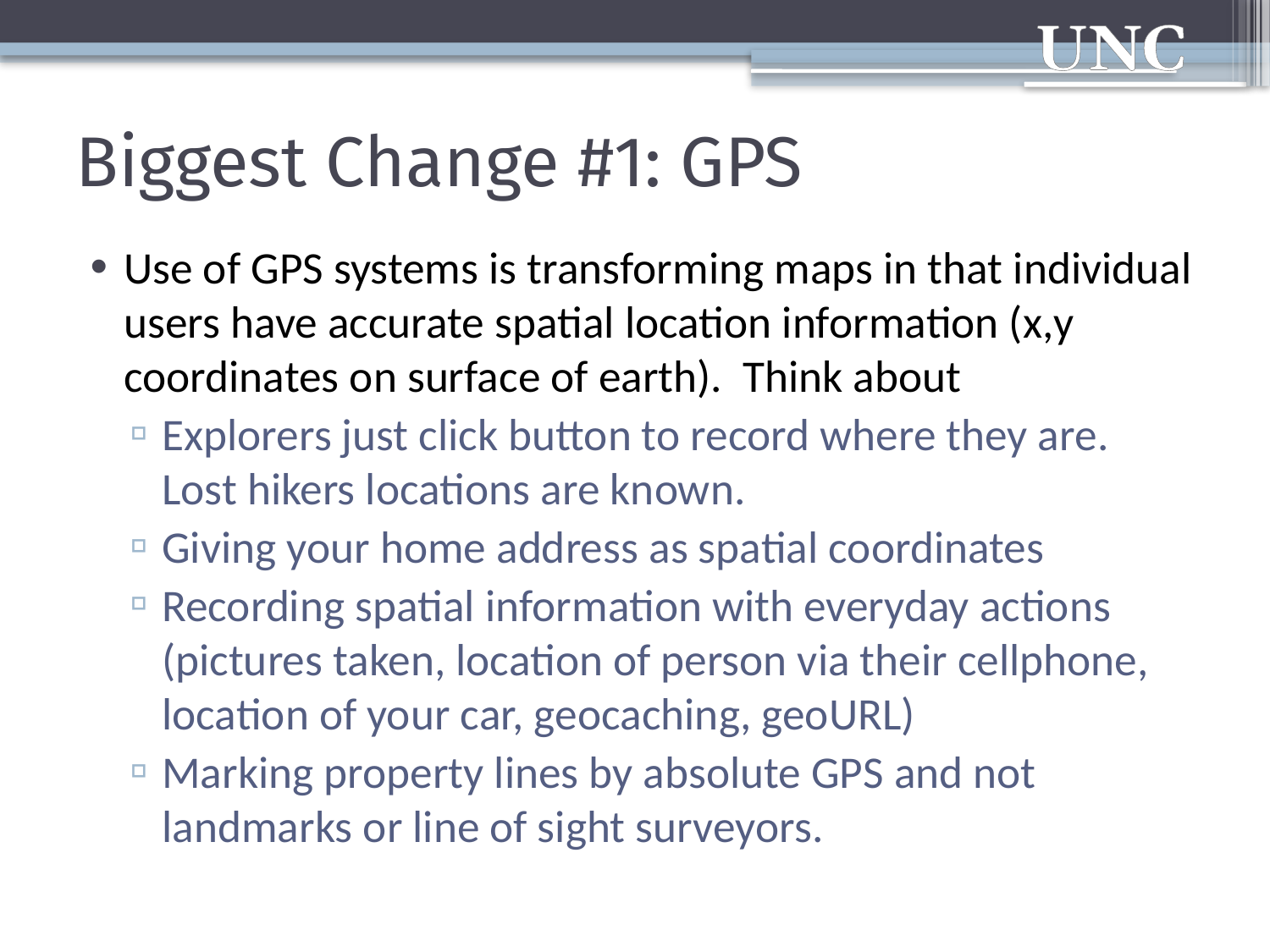

# Biggest Change #1: GPS
Use of GPS systems is transforming maps in that individual users have accurate spatial location information (x,y coordinates on surface of earth).  Think about
Explorers just click button to record where they are.  Lost hikers locations are known.
Giving your home address as spatial coordinates
Recording spatial information with everyday actions (pictures taken, location of person via their cellphone, location of your car, geocaching, geoURL)
Marking property lines by absolute GPS and not landmarks or line of sight surveyors.